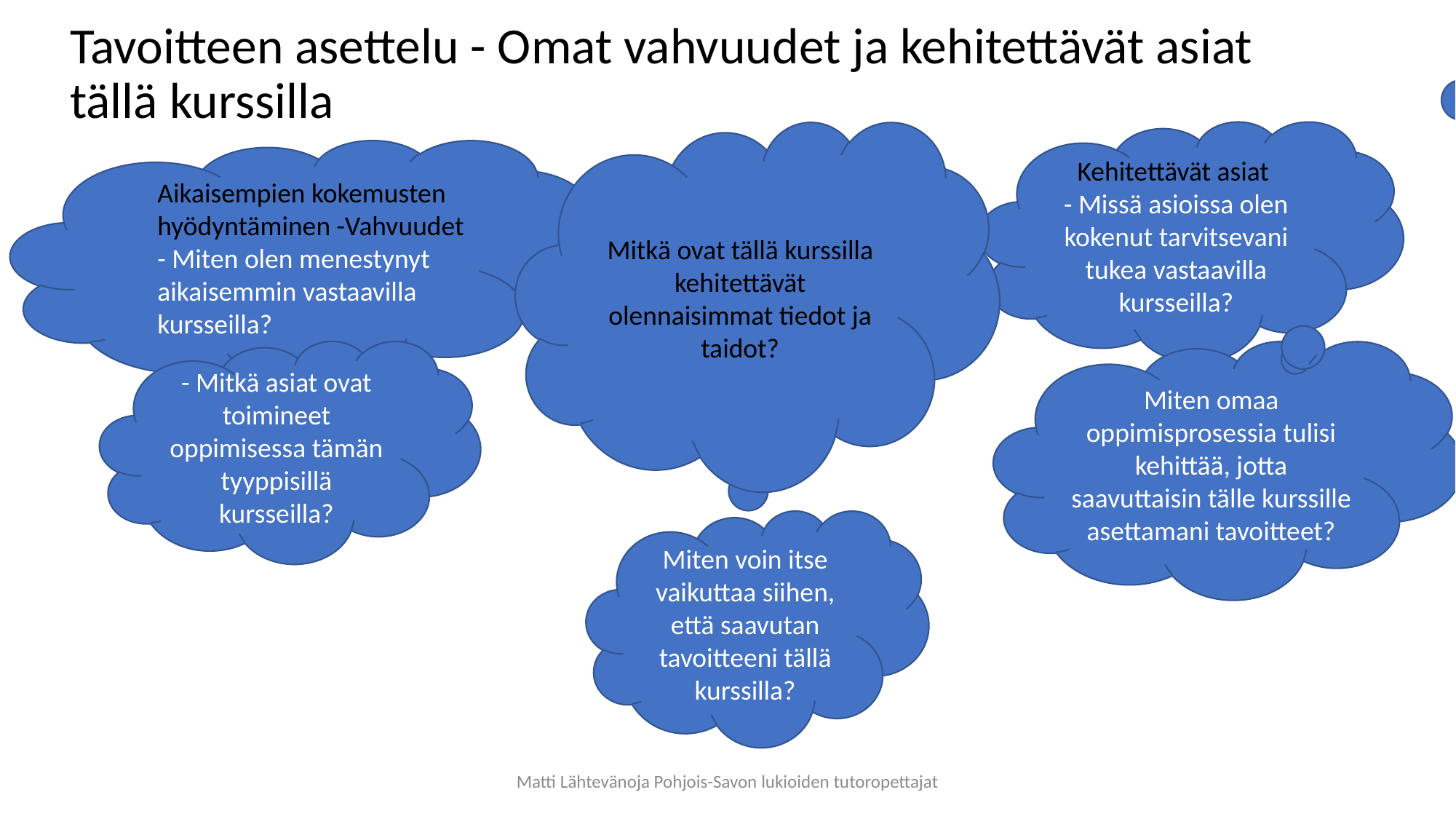

# Tavoitteen asettelu - Omat vahvuudet ja kehitettävät asiat tällä kurssilla
Mitkä ovat tällä kurssilla kehitettävät olennaisimmat tiedot ja taidot?
Kehitettävät asiat
- Missä asioissa olen kokenut tarvitsevani tukea vastaavilla kursseilla?
Aikaisempien kokemusten hyödyntäminen -Vahvuudet
- Miten olen menestynyt aikaisemmin vastaavilla kursseilla?
- Mitkä asiat ovat toimineet oppimisessa tämän tyyppisillä kursseilla?
Miten omaa oppimisprosessia tulisi kehittää, jotta saavuttaisin tälle kurssille asettamani tavoitteet?
Miten voin itse vaikuttaa siihen, että saavutan tavoitteeni tällä kurssilla?
Matti Lähtevänoja Pohjois-Savon lukioiden tutoropettajat